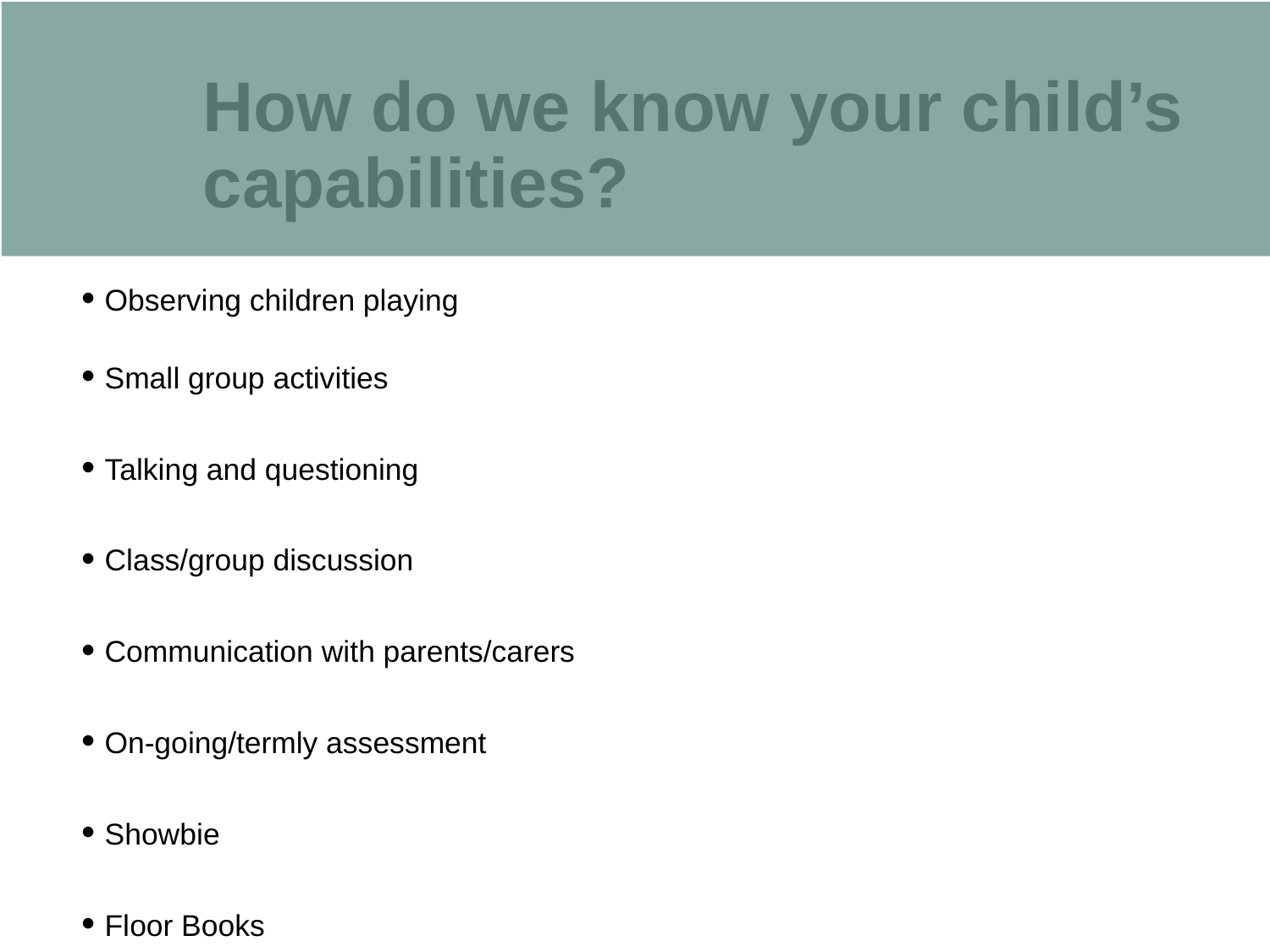

# How do we know your child’s capabilities?
Observing children playing

Small group activities

Talking and questioning

Class/group discussion

Communication with parents/carers

On-going/termly assessment

Showbie

Floor Books